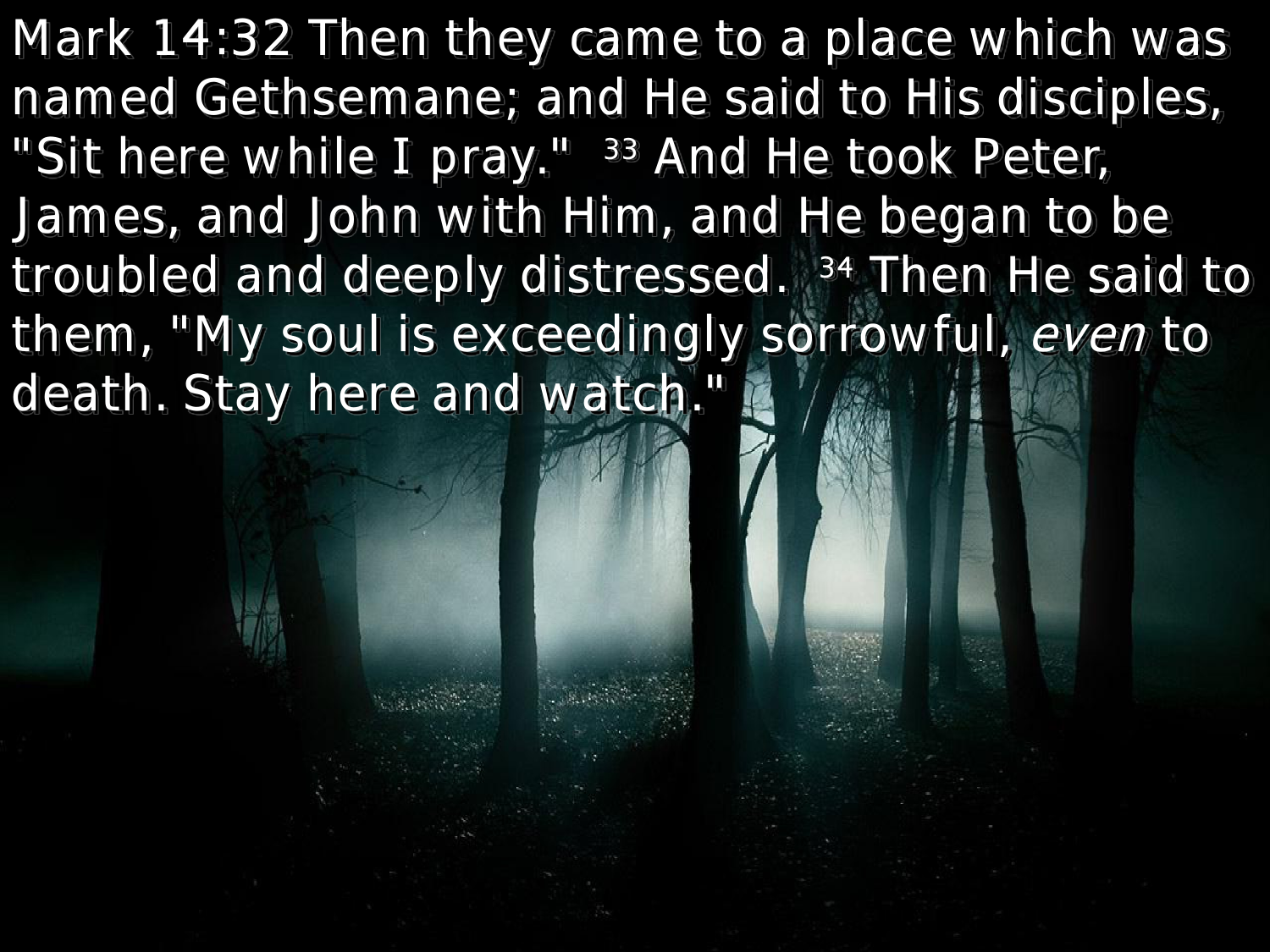

Mark 14:32 Then they came to a place which was named Gethsemane; and He said to His disciples, "Sit here while I pray."  33 And He took Peter, James, and John with Him, and He began to be troubled and deeply distressed.  34 Then He said to them, "My soul is exceedingly sorrowful, even to death. Stay here and watch."